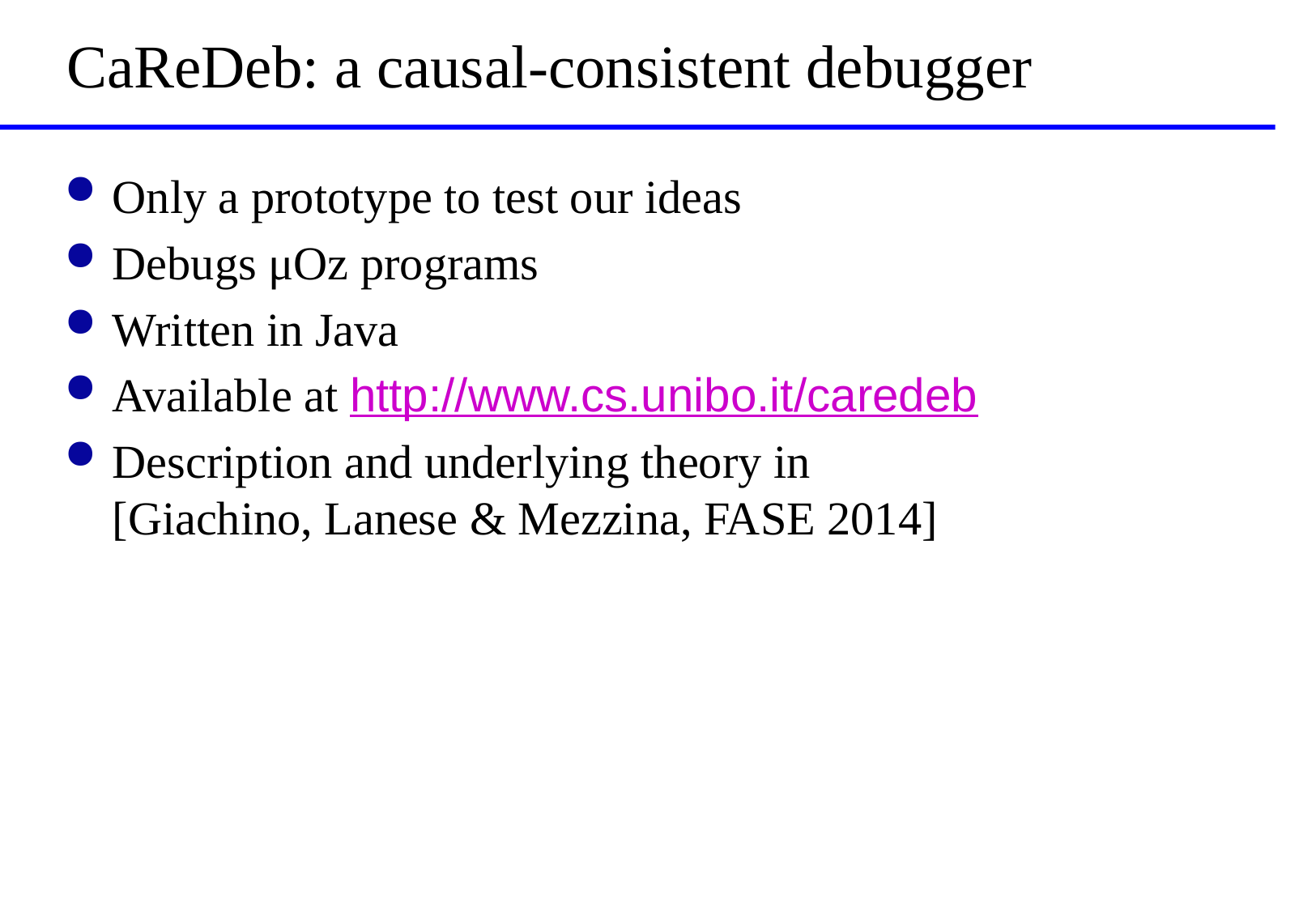

# CaReDeb: a causal-consistent debugger
Only a prototype to test our ideas
Debugs μOz programs
Written in Java
Available at http://www.cs.unibo.it/caredeb
Description and underlying theory in
[Giachino, Lanese & Mezzina, FASE 2014]